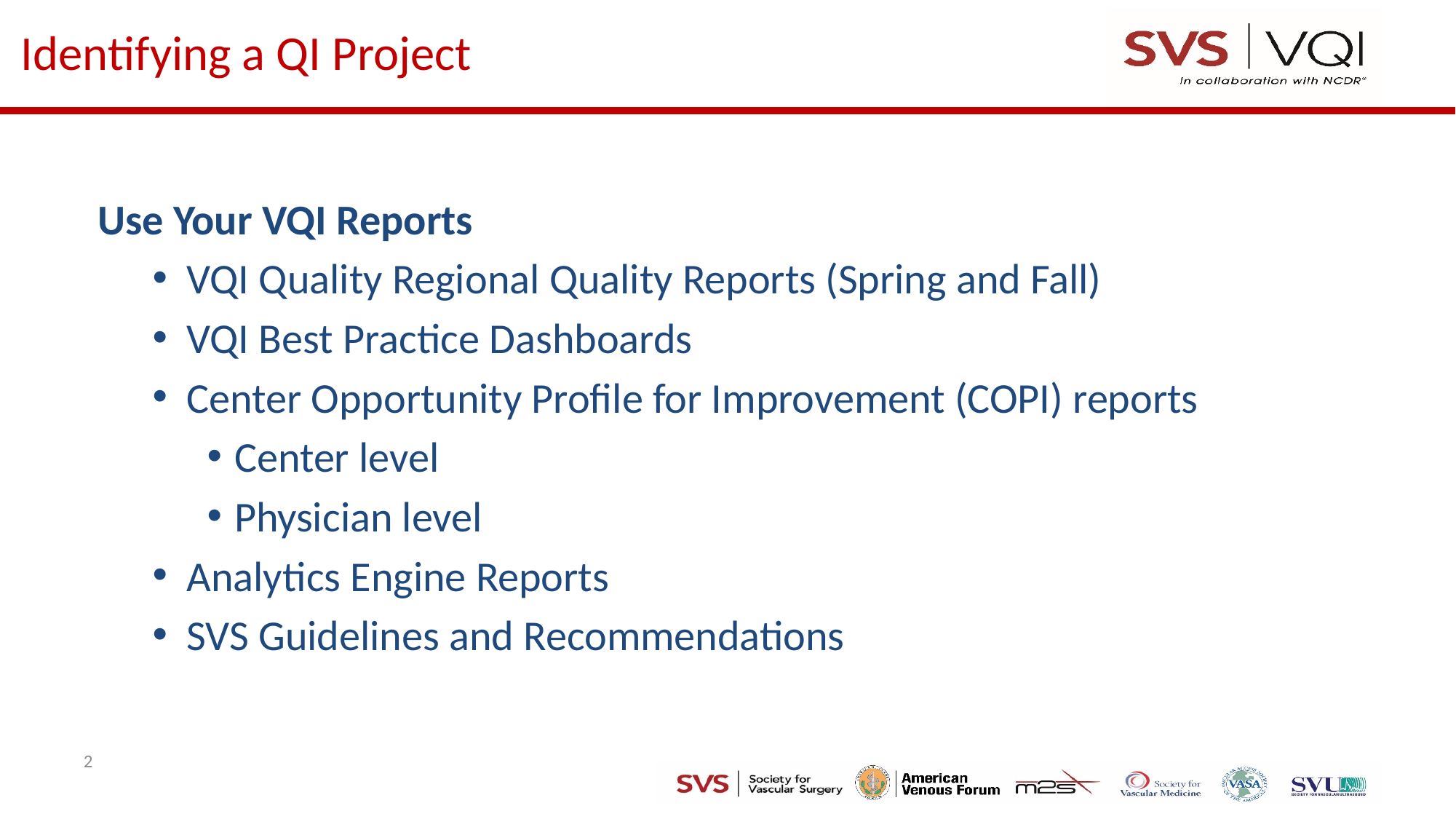

# Identifying a QI Project
Use Your VQI Reports
VQI Quality Regional Quality Reports (Spring and Fall)
VQI Best Practice Dashboards
Center Opportunity Profile for Improvement (COPI) reports
Center level
Physician level
Analytics Engine Reports
SVS Guidelines and Recommendations
2